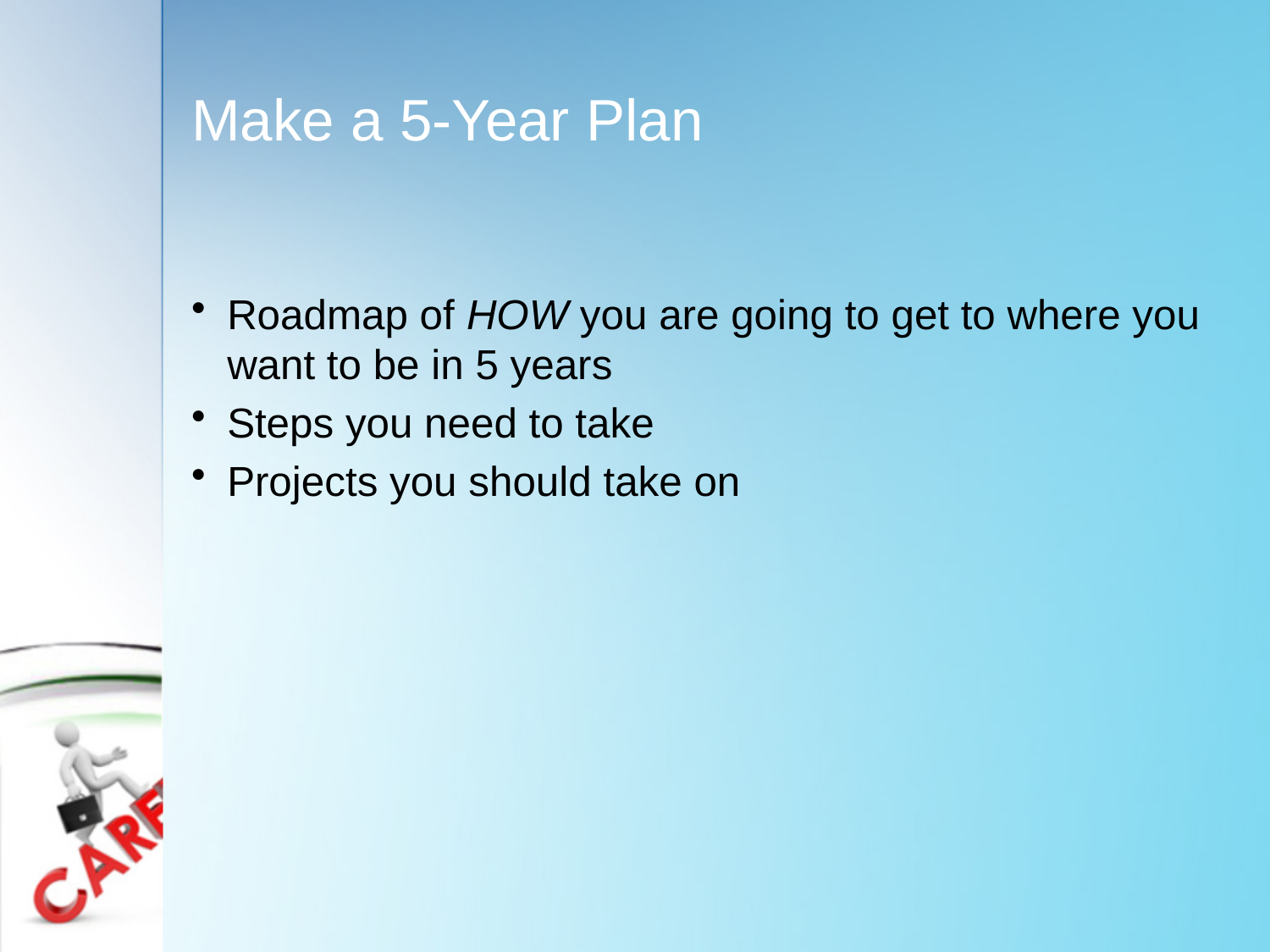

# Make a 5-Year Plan

Roadmap of HOW you are going to get to where you want to be in 5 years
Steps you need to take
Projects you should take on